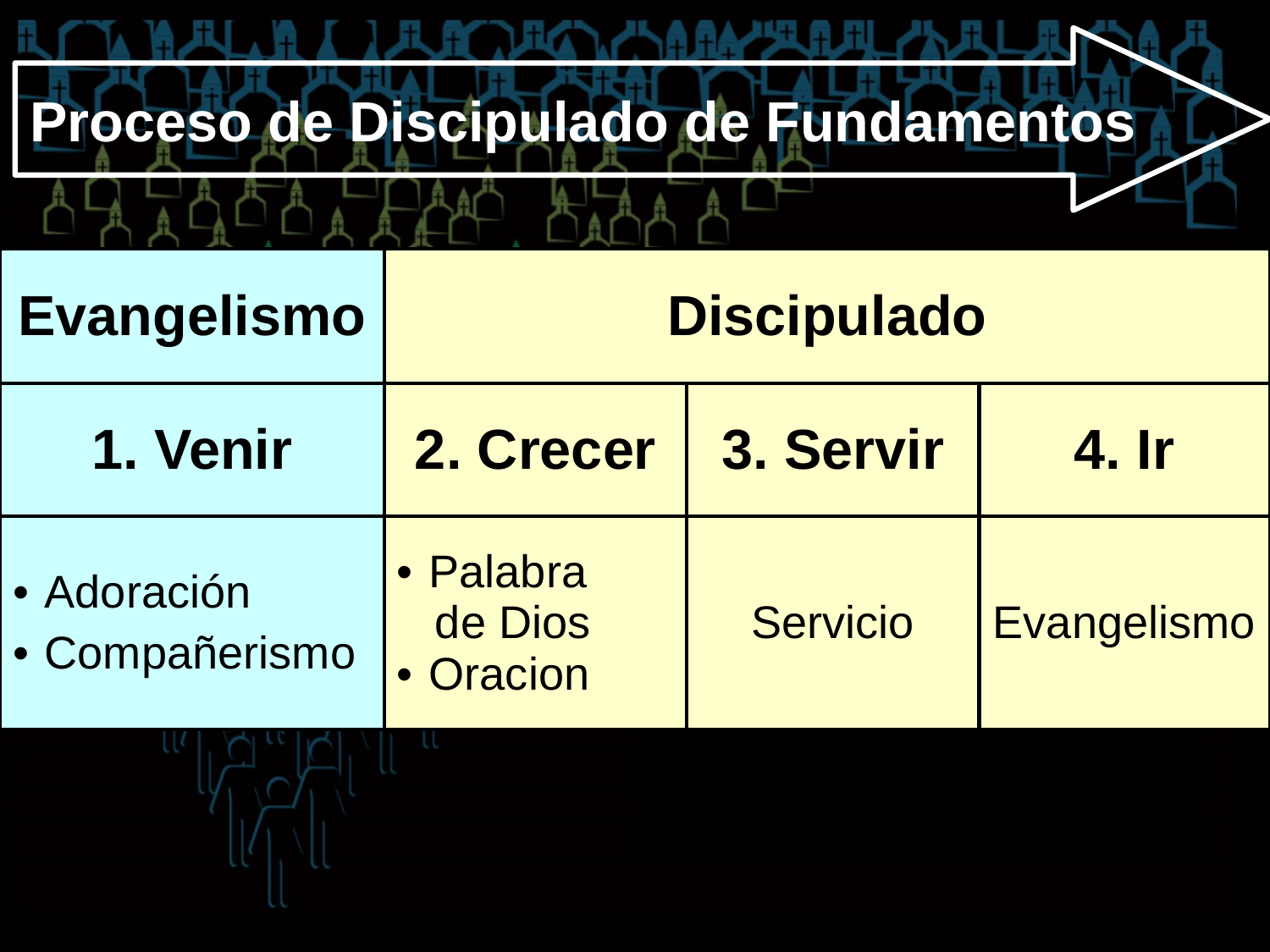

Proceso de Discipulado de Fundamentos
| Evangelismo | Discipulado |  |  |
| --- | --- | --- | --- |
| 1. Venir | 2. Crecer | 3. Servir | 4. Ir |
| Adoración Compañerismo | Palabra de Dios Oracion | Servicio | Evangelismo |